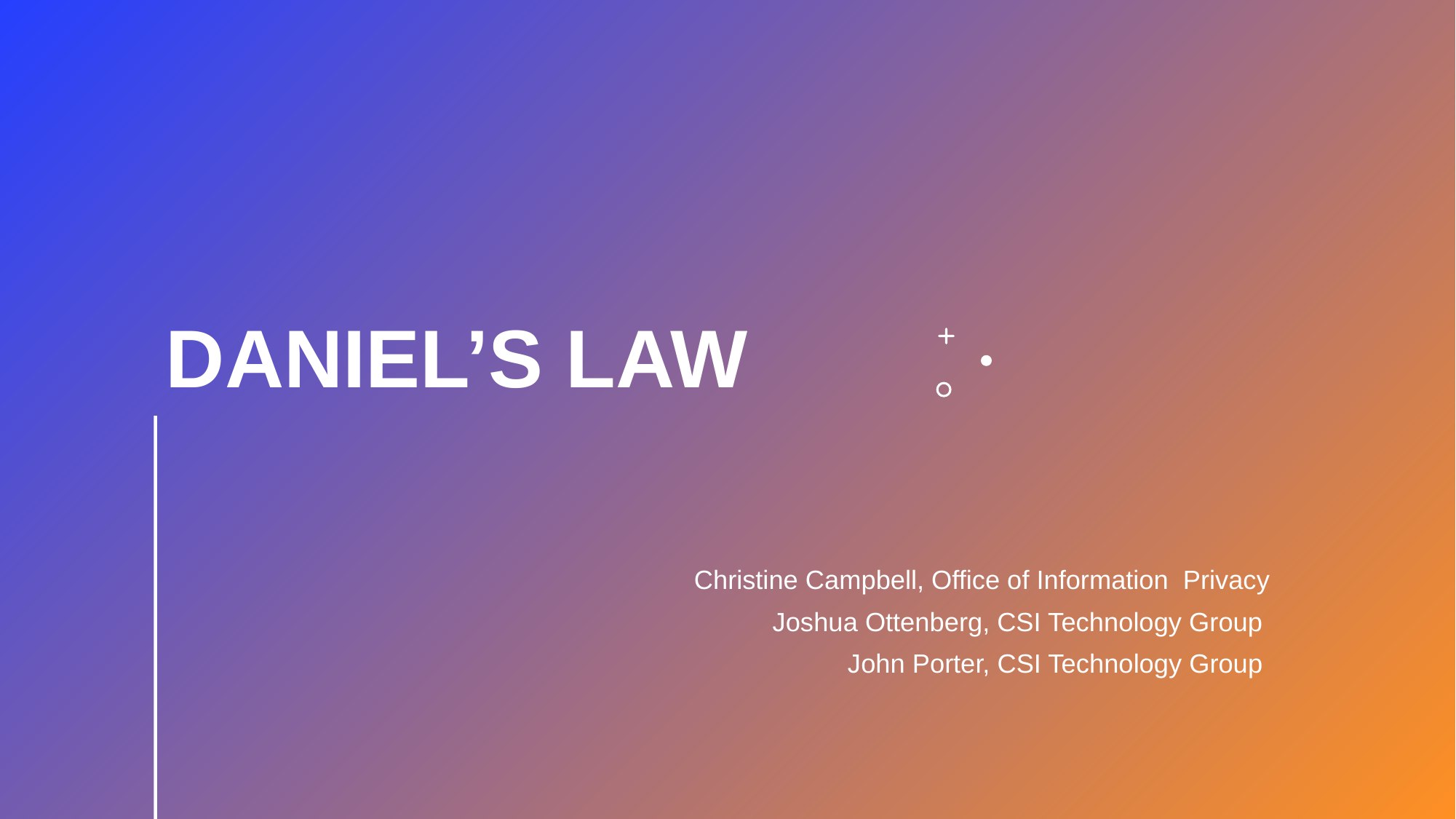

# DANIEL’s LAW
Christine Campbell, Office of Information  Privacy
Joshua Ottenberg, CSI Technology Group
John Porter, CSI Technology Group